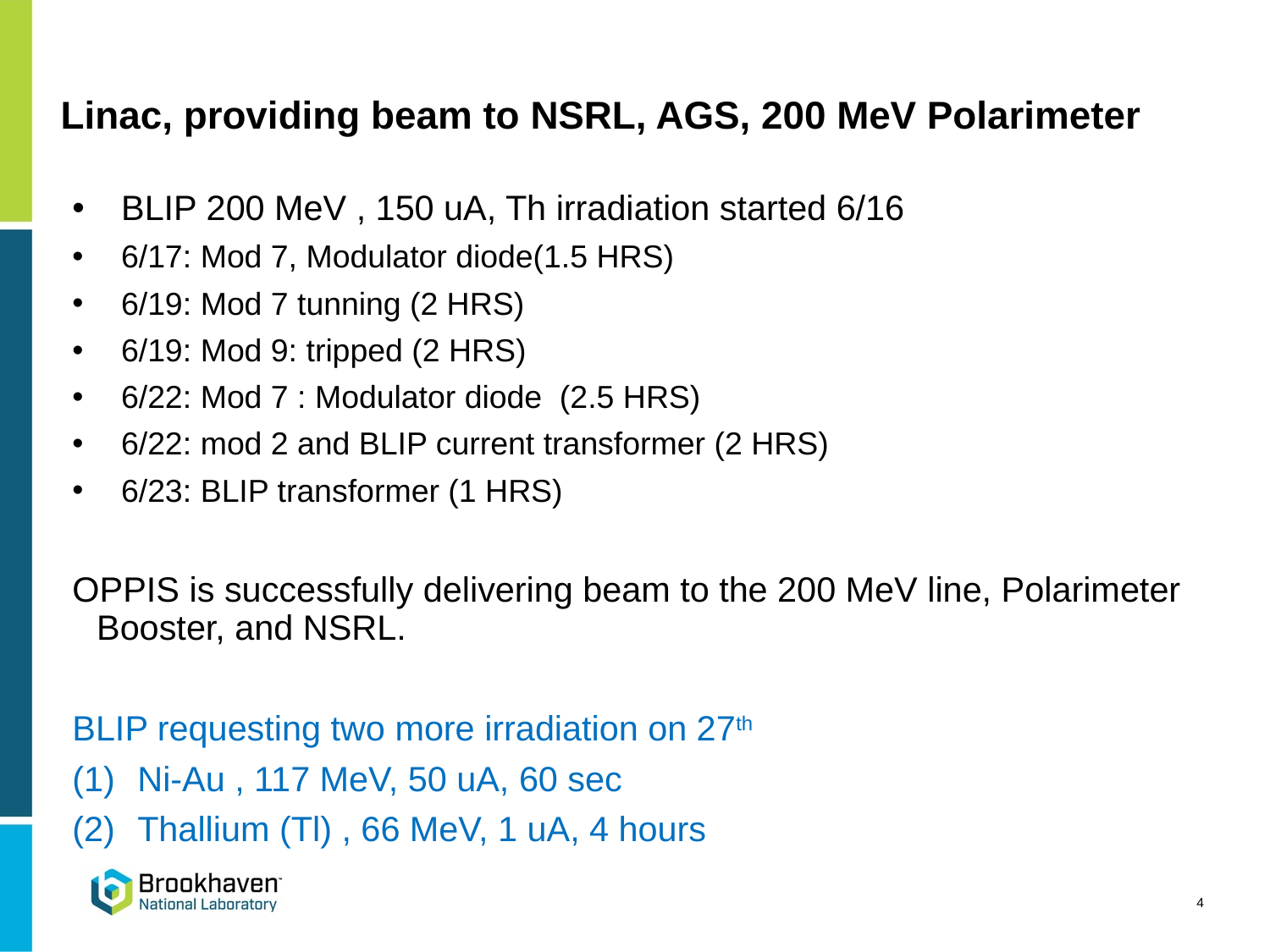

# Linac, providing beam to NSRL, AGS, 200 MeV Polarimeter
BLIP 200 MeV , 150 uA, Th irradiation started 6/16
6/17: Mod 7, Modulator diode(1.5 HRS)
6/19: Mod 7 tunning (2 HRS)
6/19: Mod 9: tripped (2 HRS)
6/22: Mod 7 : Modulator diode  (2.5 HRS)
6/22: mod 2 and BLIP current transformer (2 HRS)
6/23: BLIP transformer (1 HRS)

OPPIS is successfully delivering beam to the 200 MeV line, Polarimeter Booster, and NSRL.

BLIP requesting two more irradiation on 27th
Ni-Au , 117 MeV, 50 uA, 60 sec
Thallium (Tl) , 66 MeV, 1 uA, 4 hours

4